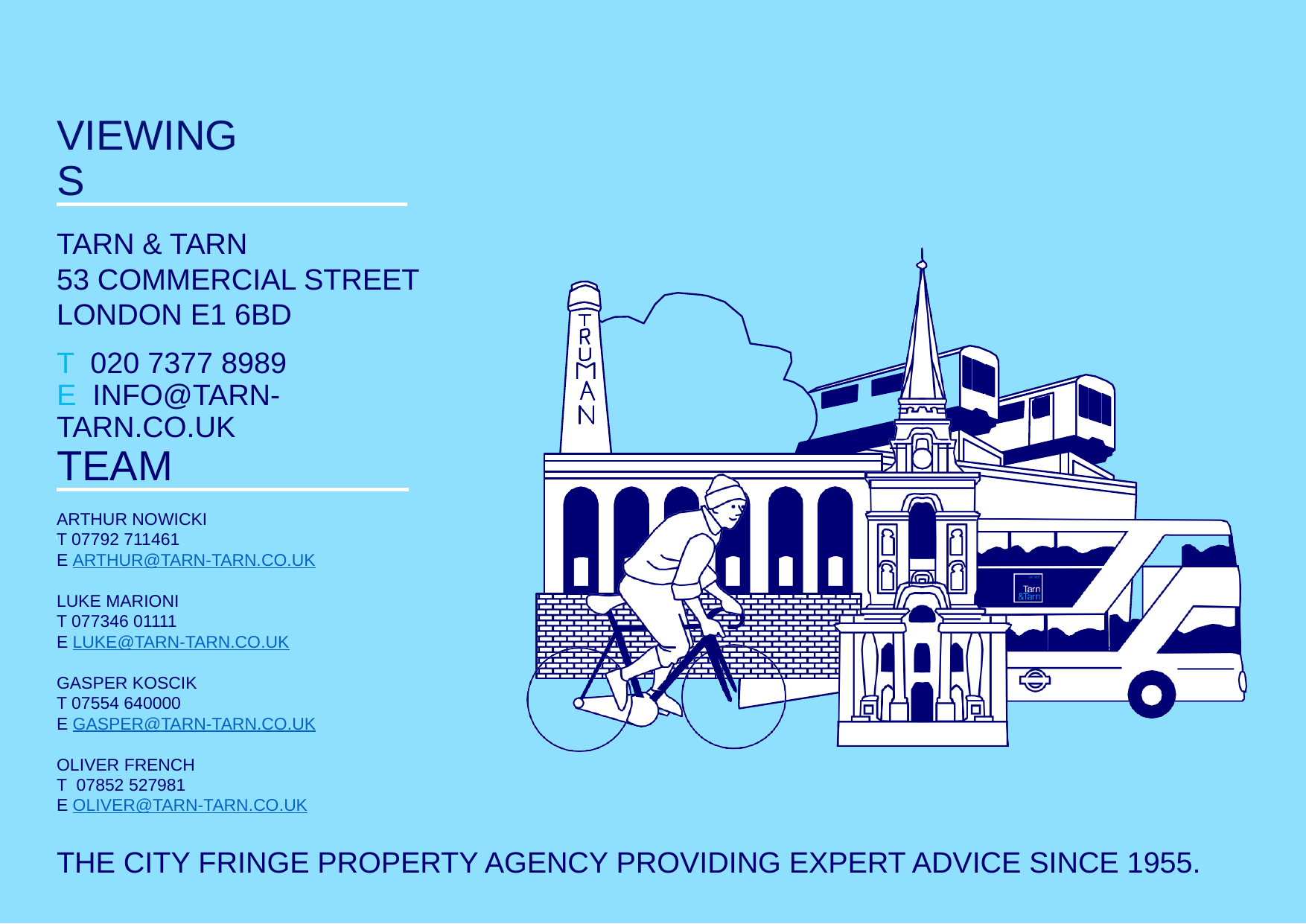

# VIEWINGS
TARN & TARN
53 COMMERCIAL STREET LONDON E1 6BD
T  020 7377 8989
E  INFO@TARN-TARN.CO.UK
TEAM
ARTHUR NOWICKI
T 07792 711461
E ARTHUR@TARN-TARN.CO.UK

Luke Marioni
T 077346 01111
E luke@TARN-TARN.CO.UK

GASPER KOSCIK
T 07554 640000
e GASPER@TARN-TARN.CO.UK

OlIVER French
T  07852 527981
E Oliver@tarn-tarn.co.uk

THE CITY FRINGE PROPERTY AGENCY PROVIDING EXPERT ADVICE SINCE 1955.